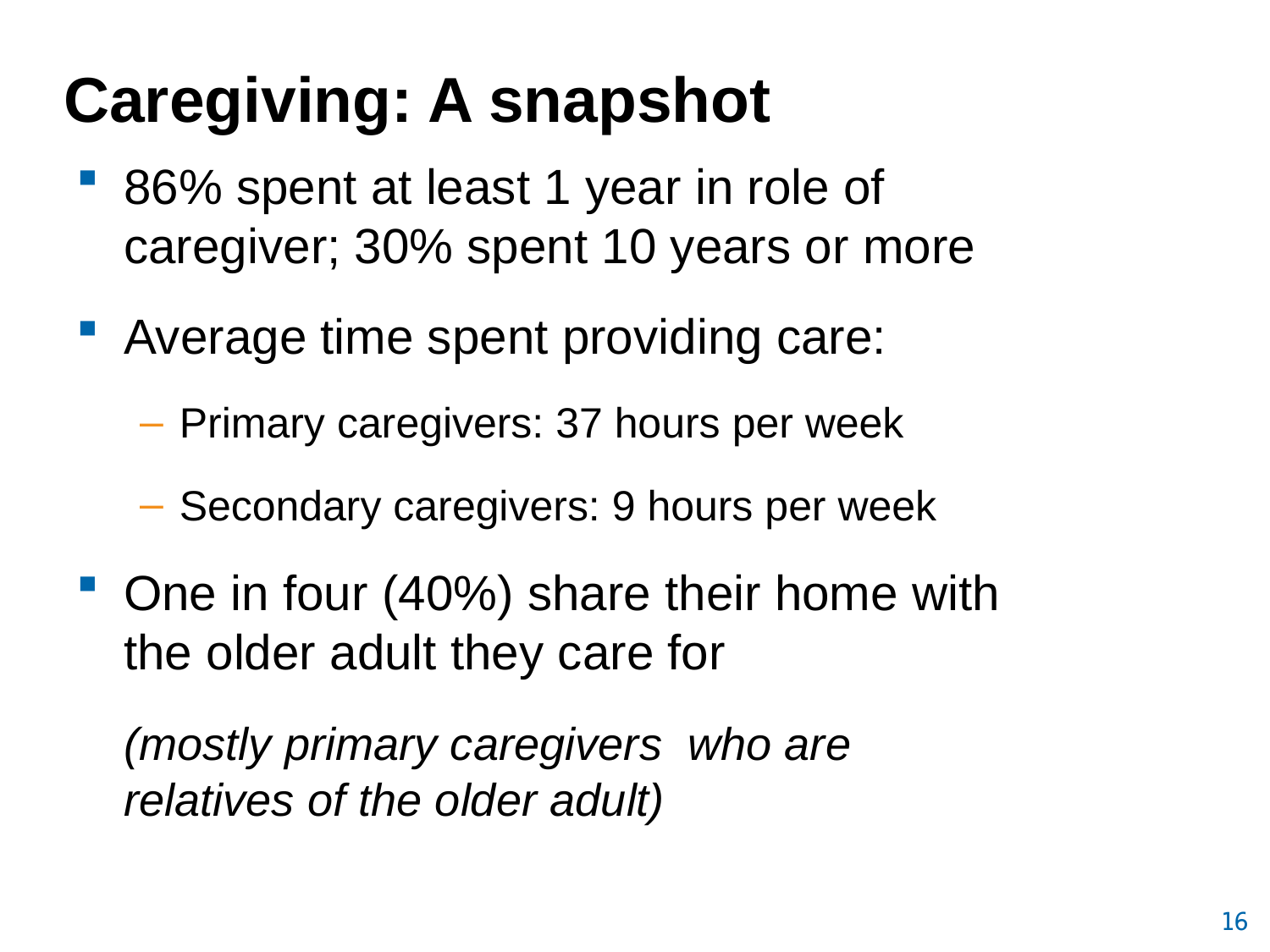

# Caregiving: A snapshot
86% spent at least 1 year in role of caregiver; 30% spent 10 years or more
Average time spent providing care:
Primary caregivers: 37 hours per week
Secondary caregivers: 9 hours per week
One in four (40%) share their home with the older adult they care for
	(mostly primary caregivers  who are relatives of the older adult)

16